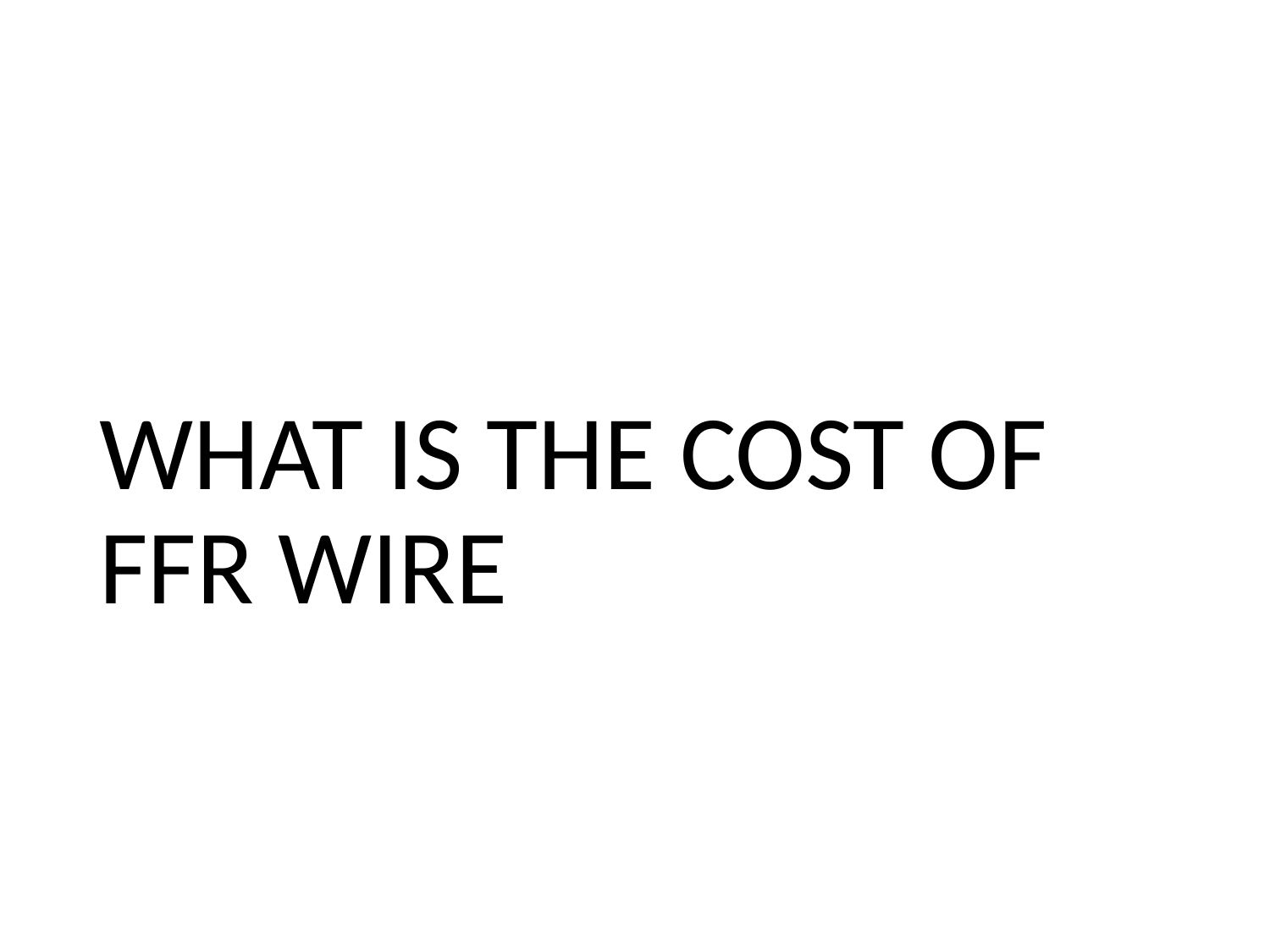

# WHAT IS THE COST OF FFR WIRE